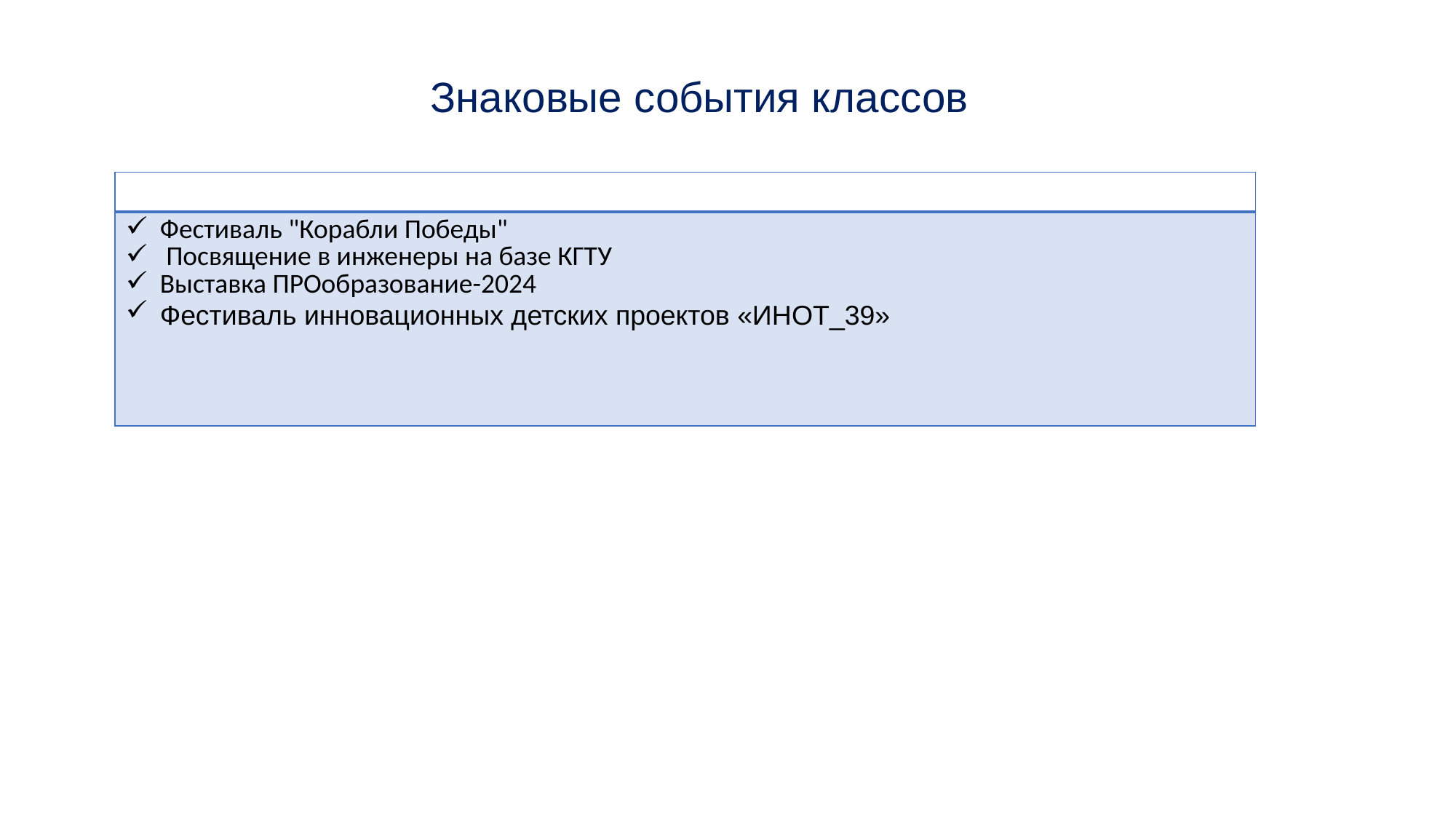

# Знаковые события классов
|  |
| --- |
| Фестиваль "Корабли Победы" Посвящение в инженеры на базе КГТУ Выставка ПРОобразование-2024 Фестиваль инновационных детских проектов «ИНОТ\_39» |